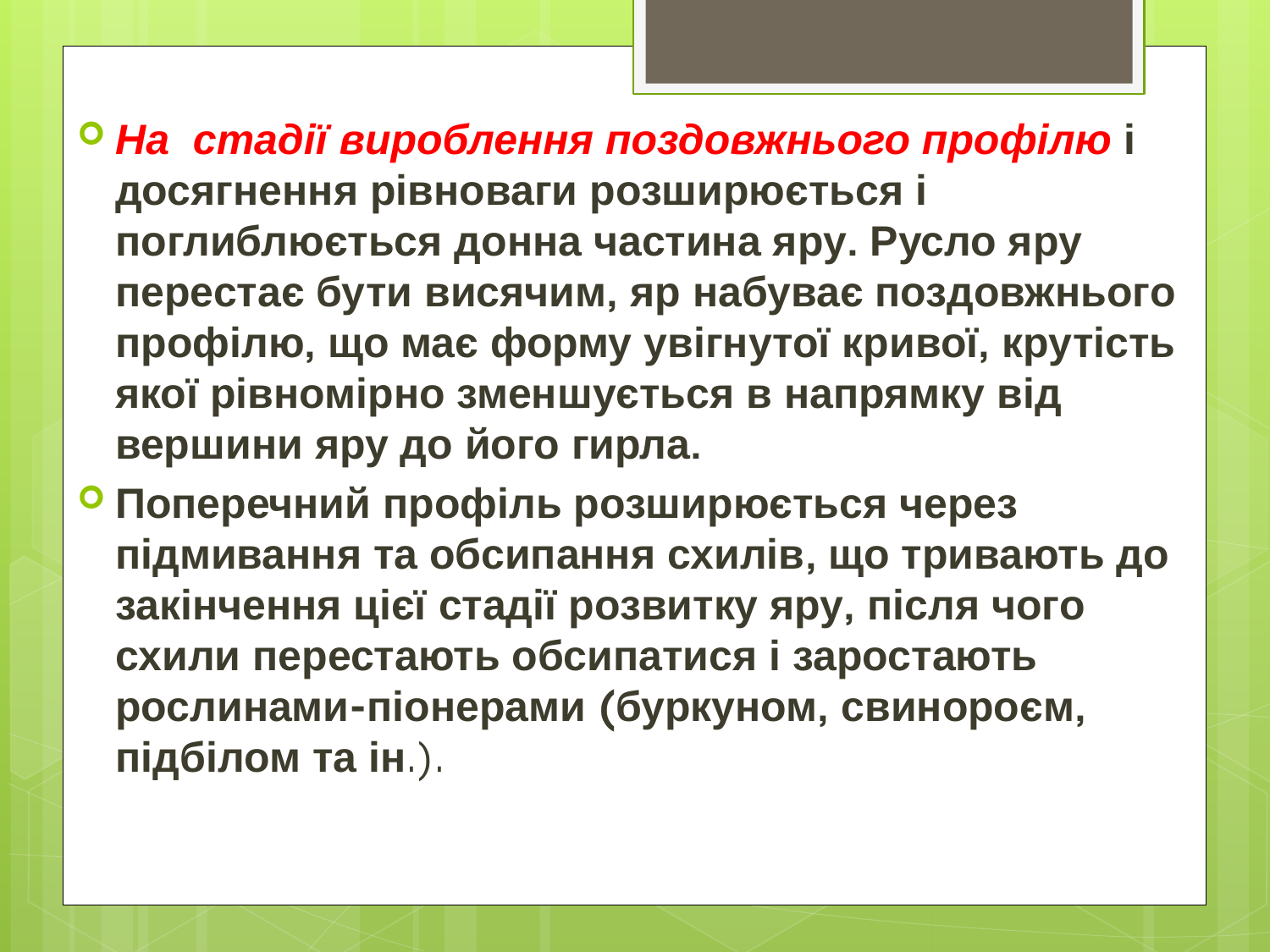

На  стадії вироблення поздовжнього профілю і досягнення рівноваги розширюється і поглиблюється донна частина яру. Русло яру перестає бути висячим, яр набуває поздовжнього профілю, що має форму увігнутої кривої, крутість якої рівномірно зменшується в напрямку від вершини яру до його гирла.
Поперечний профіль розширюється через підмивання та обсипання схилів, що тривають до закінчення цієї стадії розвитку яру, після чого схили перестають обсипатися і заростають рослинами-піонерами (буркуном, свинороєм, підбілом та ін.).